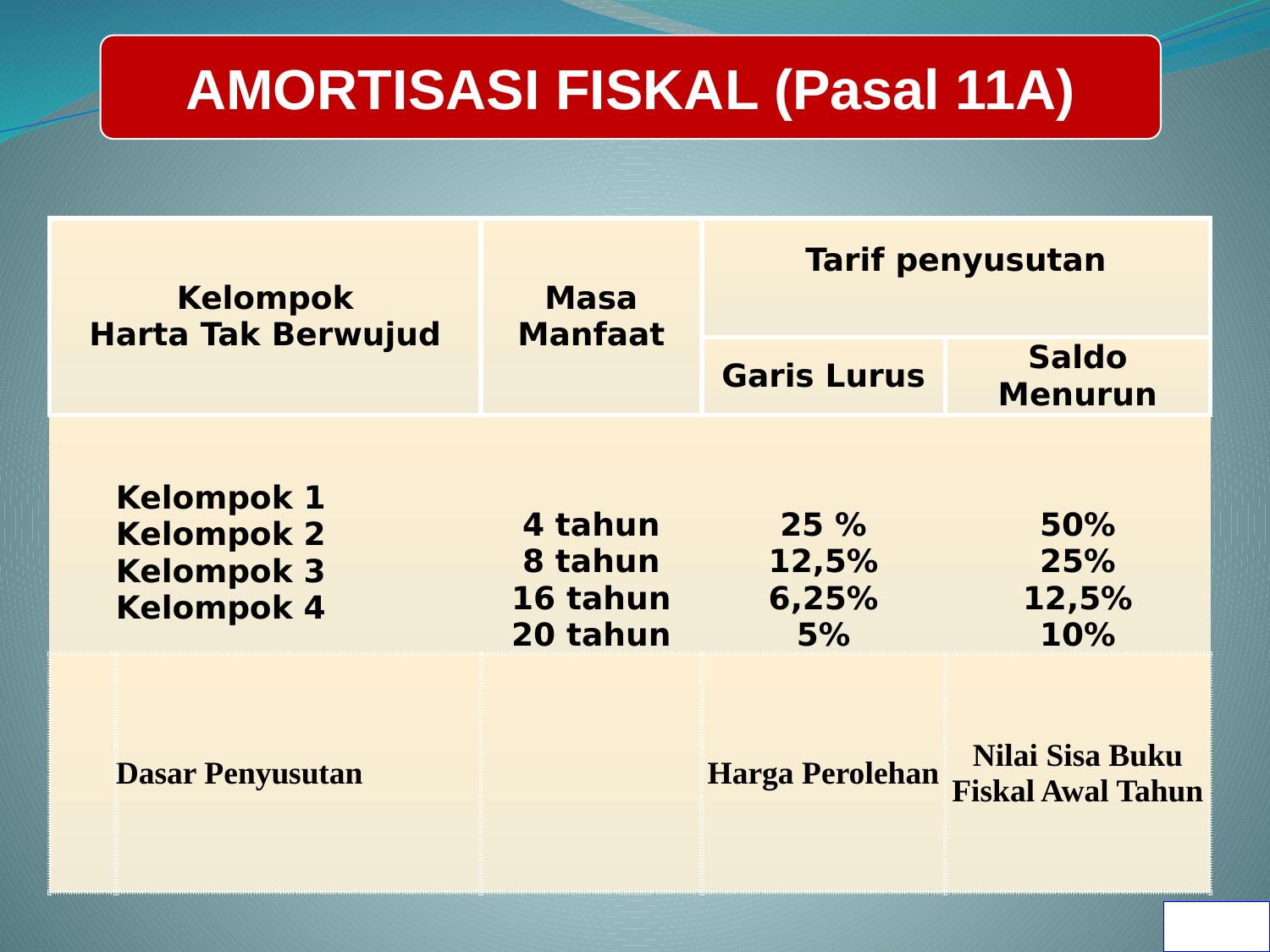

AMORTISASI FISKAL (Pasal 11A)

| Kelompok Harta Tak Berwujud |  | Masa Manfaat | Tarif penyusutan |  |
| --- | --- | --- | --- | --- |
|  |  |  | Garis Lurus | Saldo Menurun |
|  | Kelompok 1 Kelompok 2 Kelompok 3 Kelompok 4 | 4 tahun 8 tahun 16 tahun 20 tahun | 25 % 12,5% 6,25% 5% | 50% 25% 12,5% 10% |
|  | Dasar Penyusutan |  | Harga Perolehan | Nilai Sisa Buku Fiskal Awal Tahun |

36